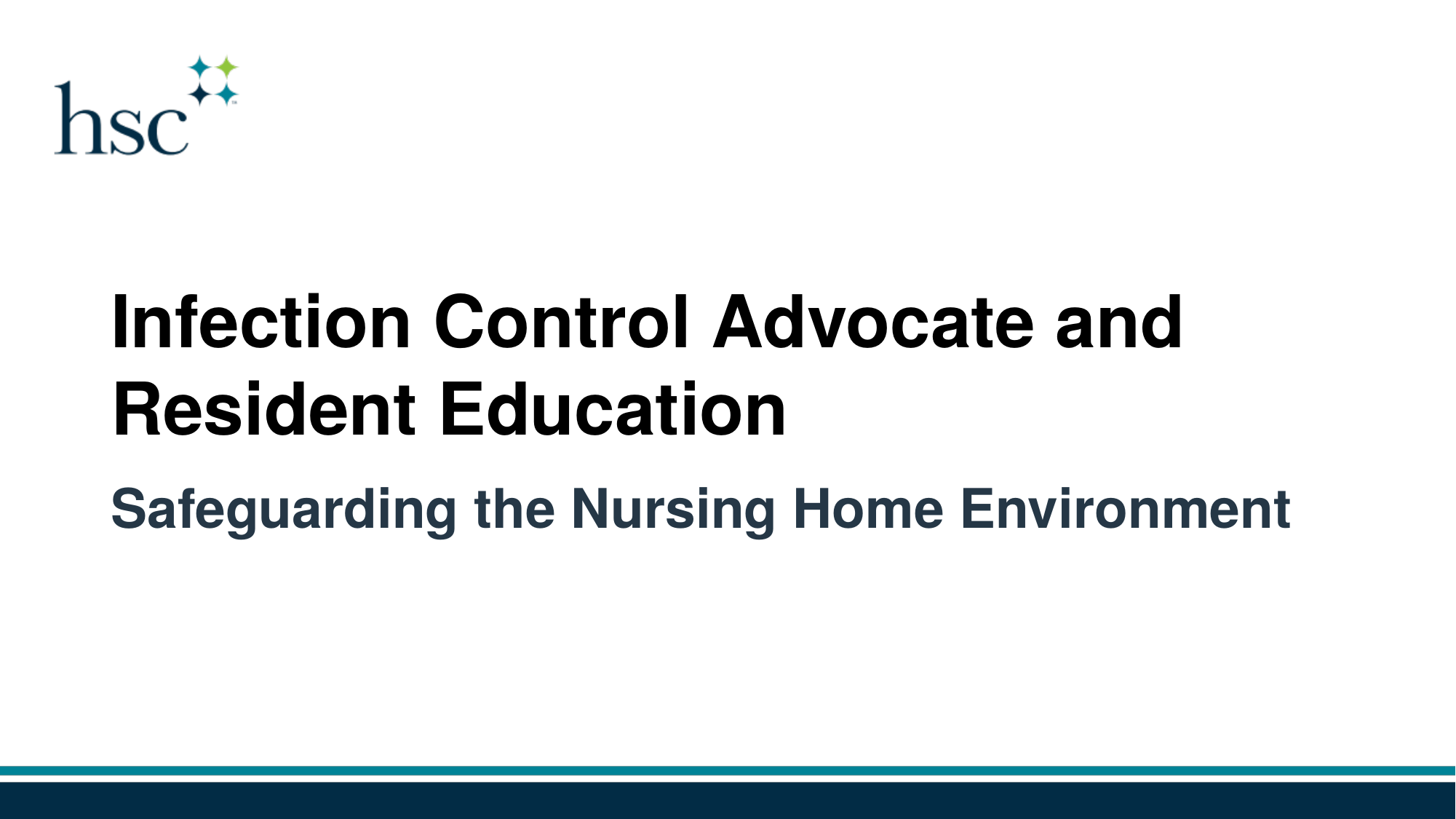

Infection Control Advocate and Resident Education
Safeguarding the Nursing Home Environment